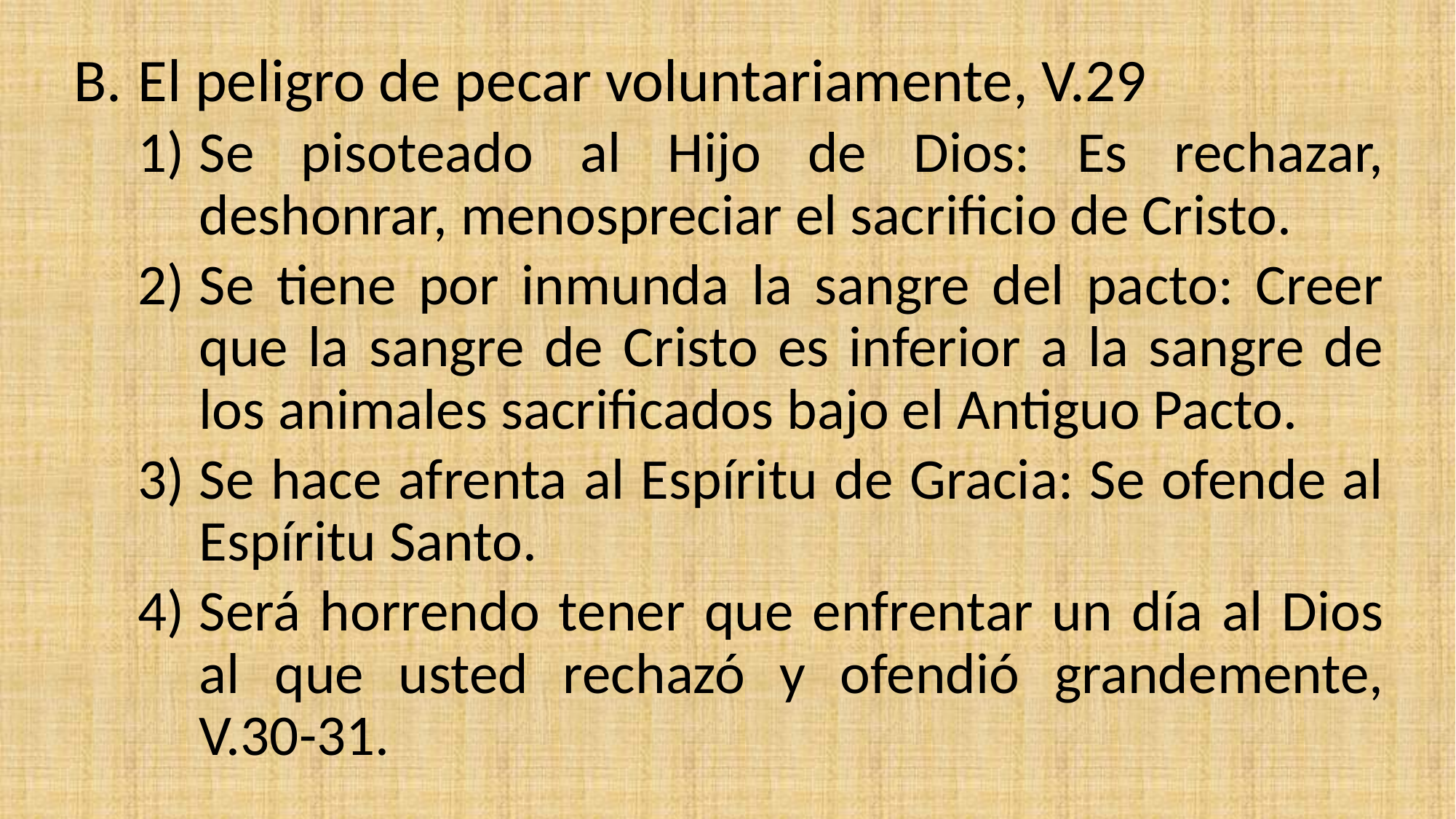

El peligro de pecar voluntariamente, V.29
Se pisoteado al Hijo de Dios: Es rechazar, deshonrar, menospreciar el sacrificio de Cristo.
Se tiene por inmunda la sangre del pacto: Creer que la sangre de Cristo es inferior a la sangre de los animales sacrificados bajo el Antiguo Pacto.
Se hace afrenta al Espíritu de Gracia: Se ofende al Espíritu Santo.
Será horrendo tener que enfrentar un día al Dios al que usted rechazó y ofendió grandemente, V.30-31.